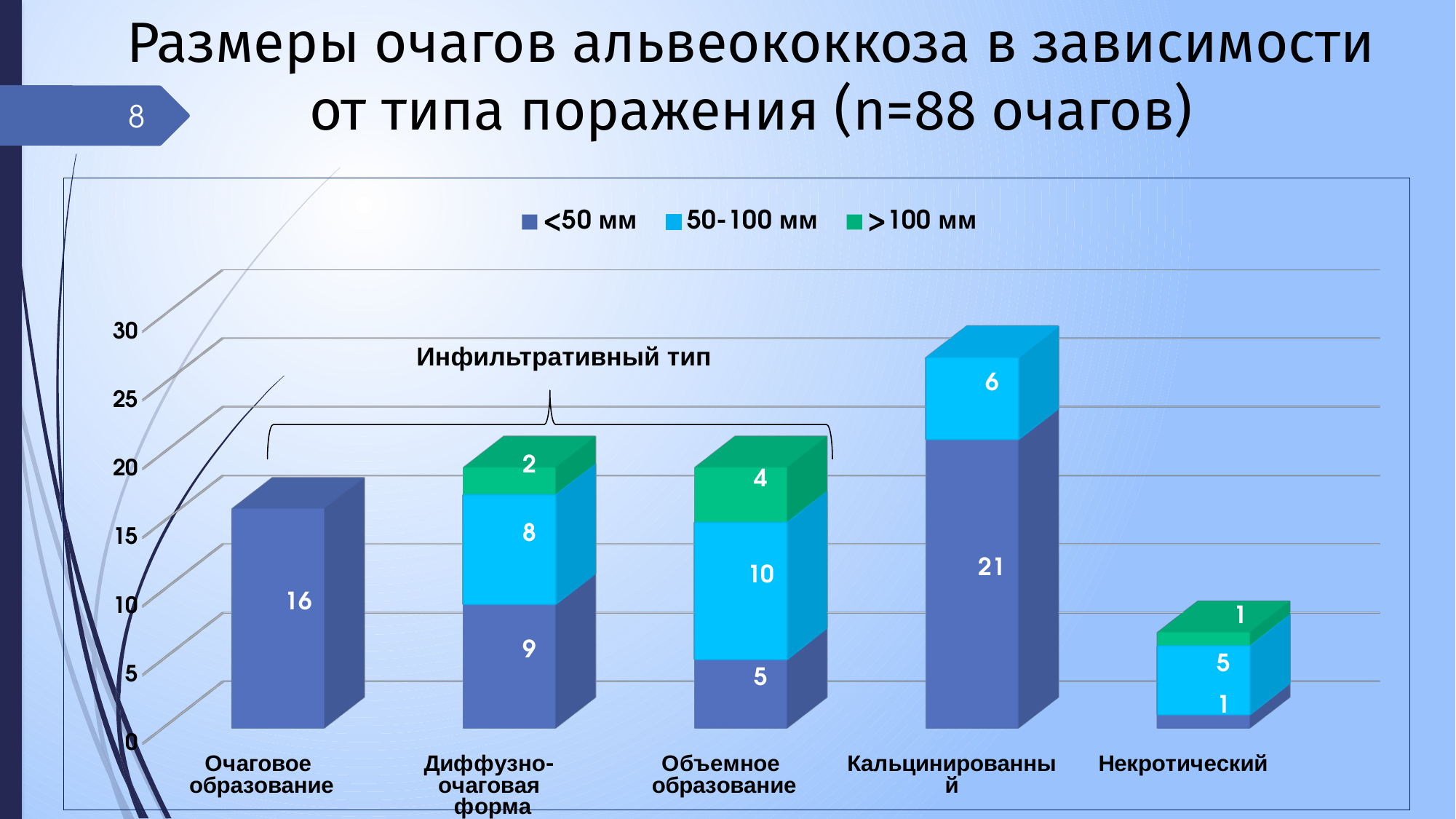

# Размеры очагов альвеококкоза в зависимости от типа поражения (n=88 очагов)
8

[unsupported chart]

Инфильтративный тип